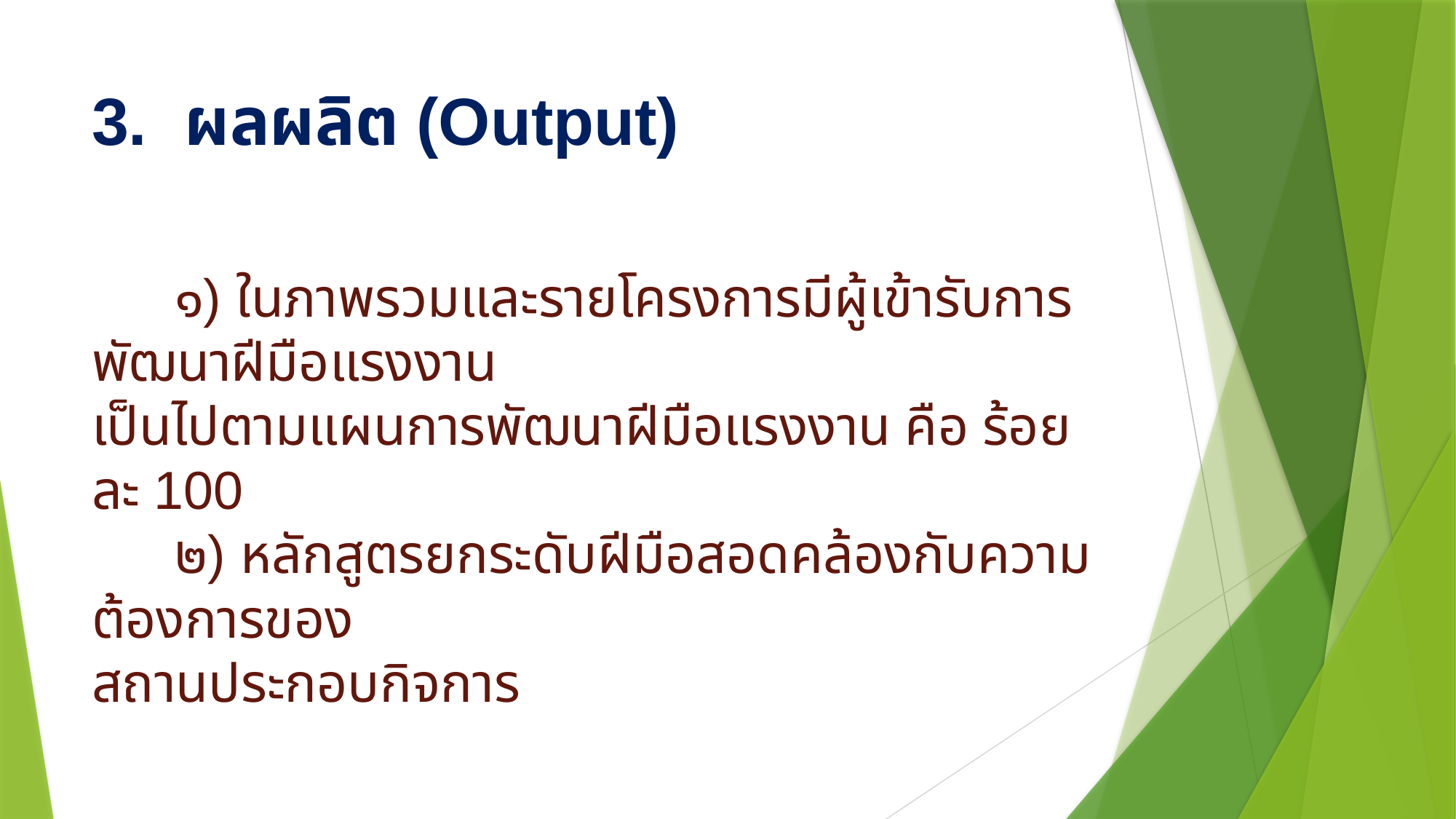

# 3.  ผลผลิต (Output)
      ๑) ในภาพรวมและรายโครงการมีผู้เข้ารับการพัฒนาฝีมือแรงงาน
เป็นไปตามแผนการพัฒนาฝีมือแรงงาน คือ ร้อยละ 100
      ๒) หลักสูตรยกระดับฝีมือสอดคล้องกับความต้องการของ
สถานประกอบกิจการ